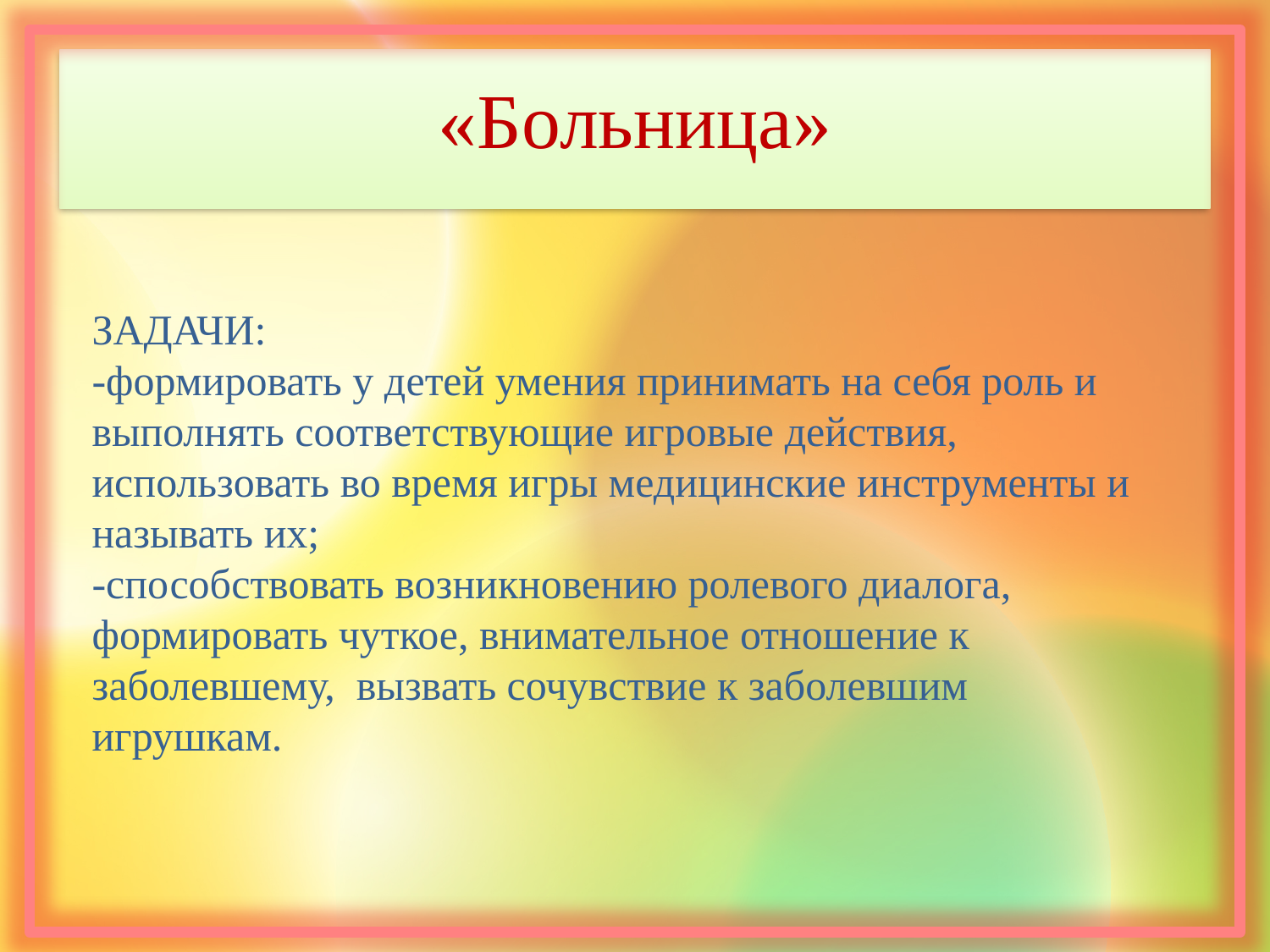

# «Больница»
ЗАДАЧИ:
-формировать у детей умения принимать на себя роль и выполнять соответствующие игровые действия, использовать во время игры медицинские инструменты и называть их;
-способствовать возникновению ролевого диалога, формировать чуткое, внимательное отношение к заболевшему,  вызвать сочувствие к заболевшим игрушкам.